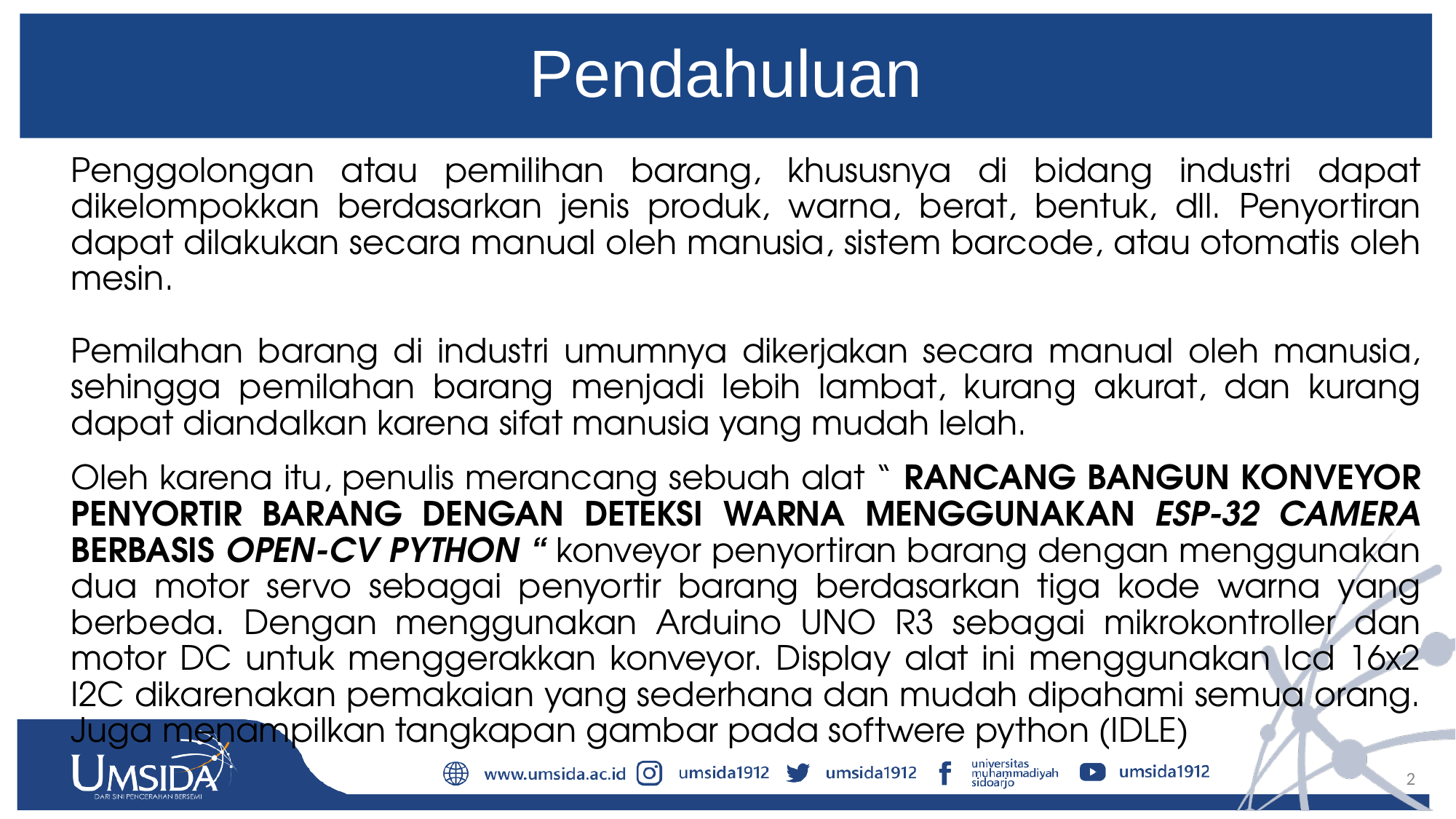

# Pendahuluan
Penggolongan atau pemilihan barang, khususnya di bidang industri dapat dikelompokkan berdasarkan jenis produk, warna, berat, bentuk, dll. Penyortiran dapat dilakukan secara manual oleh manusia, sistem barcode, atau otomatis oleh mesin.

Pemilahan barang di industri umumnya dikerjakan secara manual oleh manusia, sehingga pemilahan barang menjadi lebih lambat, kurang akurat, dan kurang dapat diandalkan karena sifat manusia yang mudah lelah.
Oleh karena itu, penulis merancang sebuah alat “ RANCANG BANGUN KONVEYOR PENYORTIR BARANG DENGAN DETEKSI WARNA MENGGUNAKAN ESP-32 CAMERA BERBASIS OPEN-CV PYTHON “ konveyor penyortiran barang dengan menggunakan dua motor servo sebagai penyortir barang berdasarkan tiga kode warna yang berbeda. Dengan menggunakan Arduino UNO R3 sebagai mikrokontroller dan motor DC untuk menggerakkan konveyor. Display alat ini menggunakan lcd 16x2 I2C dikarenakan pemakaian yang sederhana dan mudah dipahami semua orang. Juga menampilkan tangkapan gambar pada softwere python (IDLE)